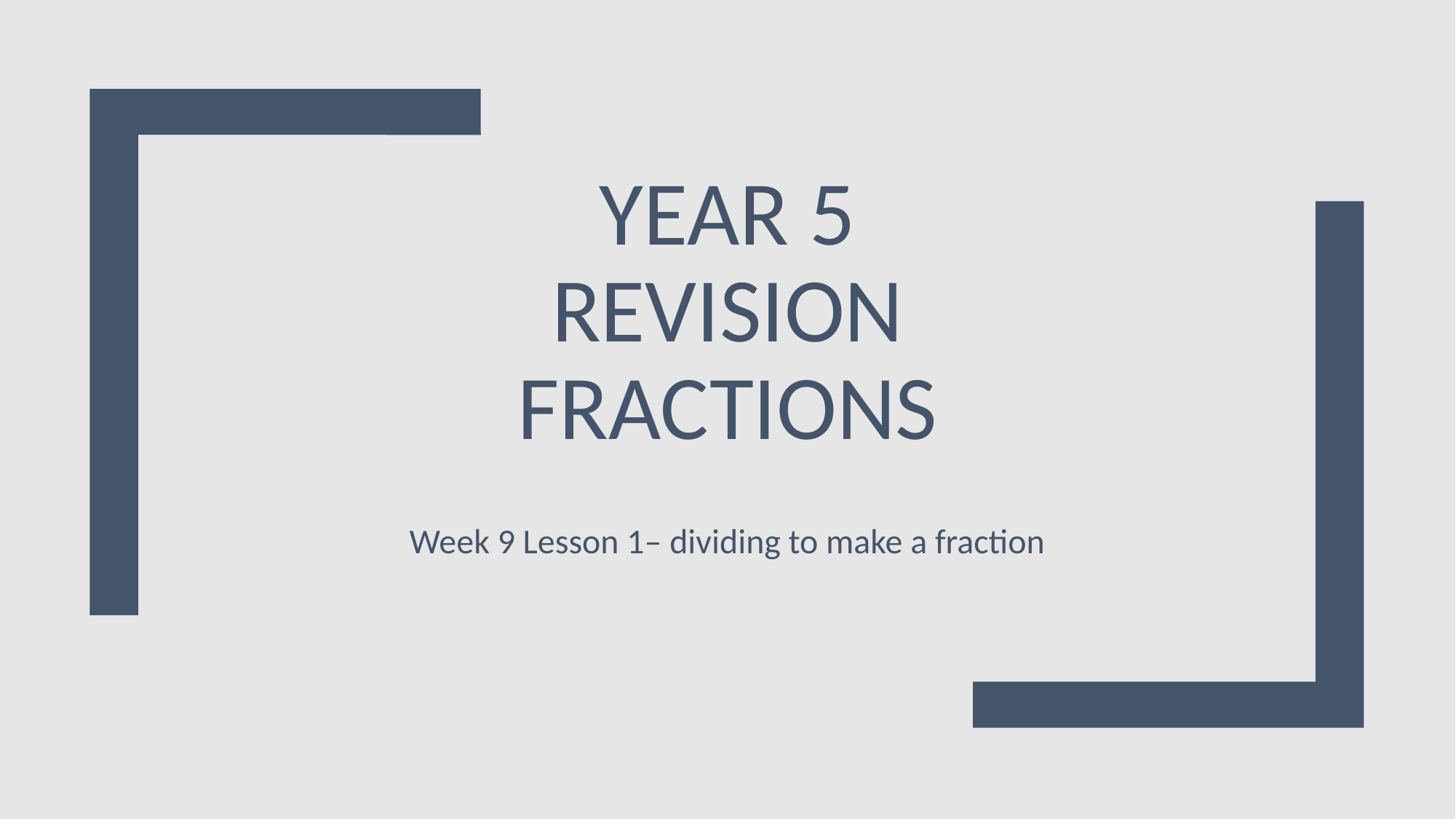

# Year 5 Revision Fractions
Week 9 Lesson 1– dividing to make a fraction